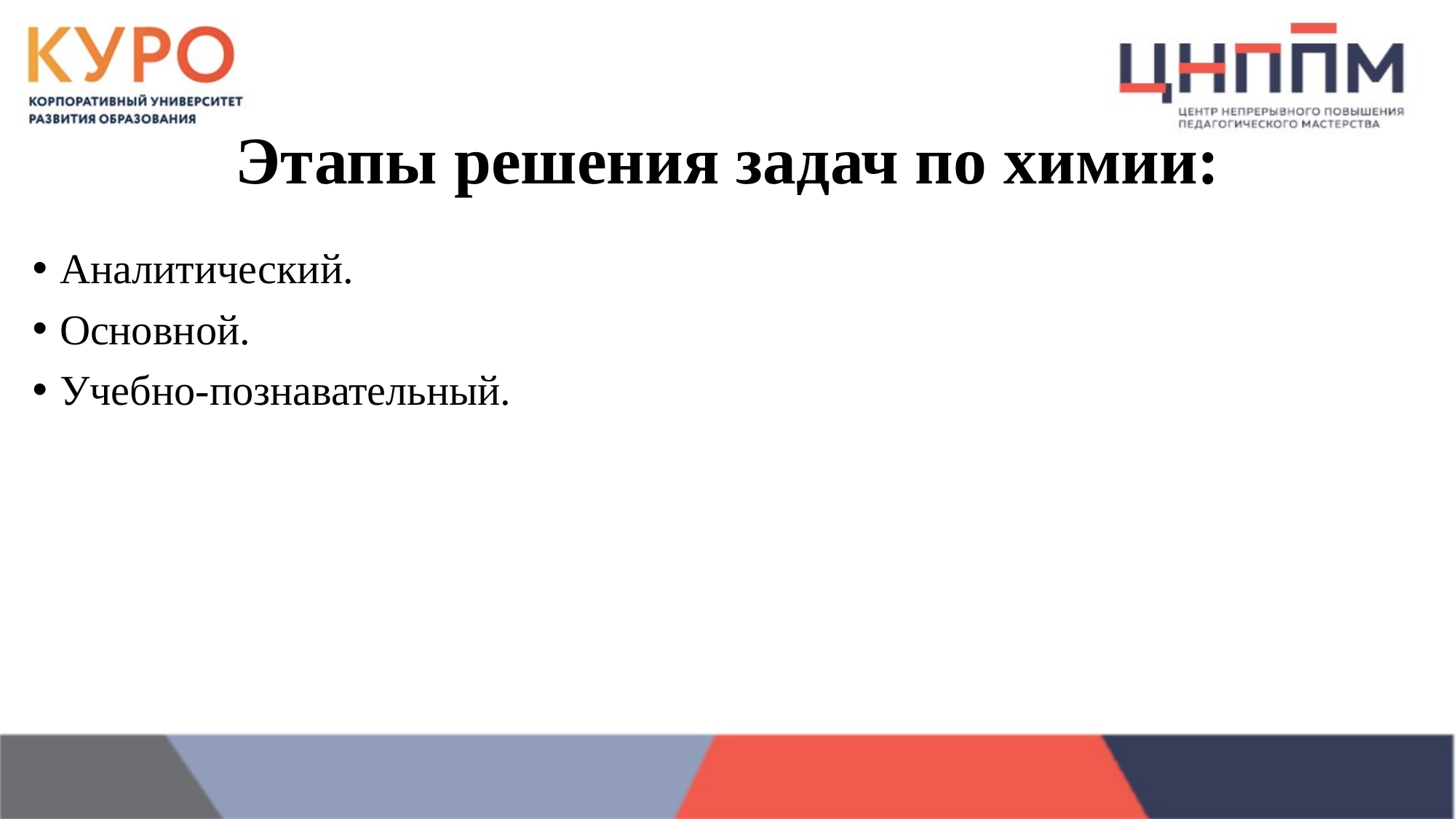

# Этапы решения задач по химии:
Аналитический.
Основной.
Учебно-познавательный.